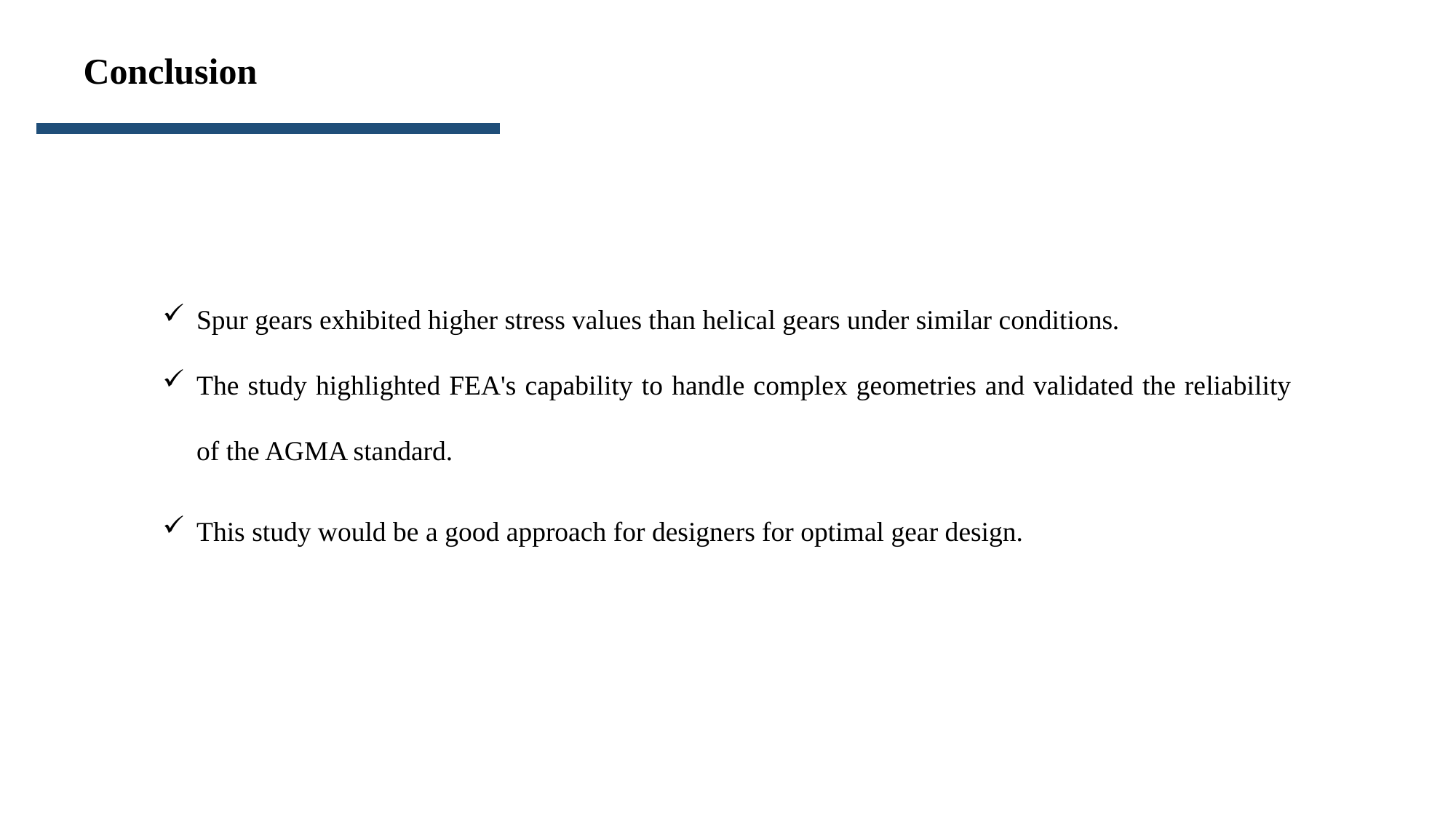

Conclusion

Spur gears exhibited higher stress values than helical gears under similar conditions.
The study highlighted FEA's capability to handle complex geometries and validated the reliability of the AGMA standard.
This study would be a good approach for designers for optimal gear design.